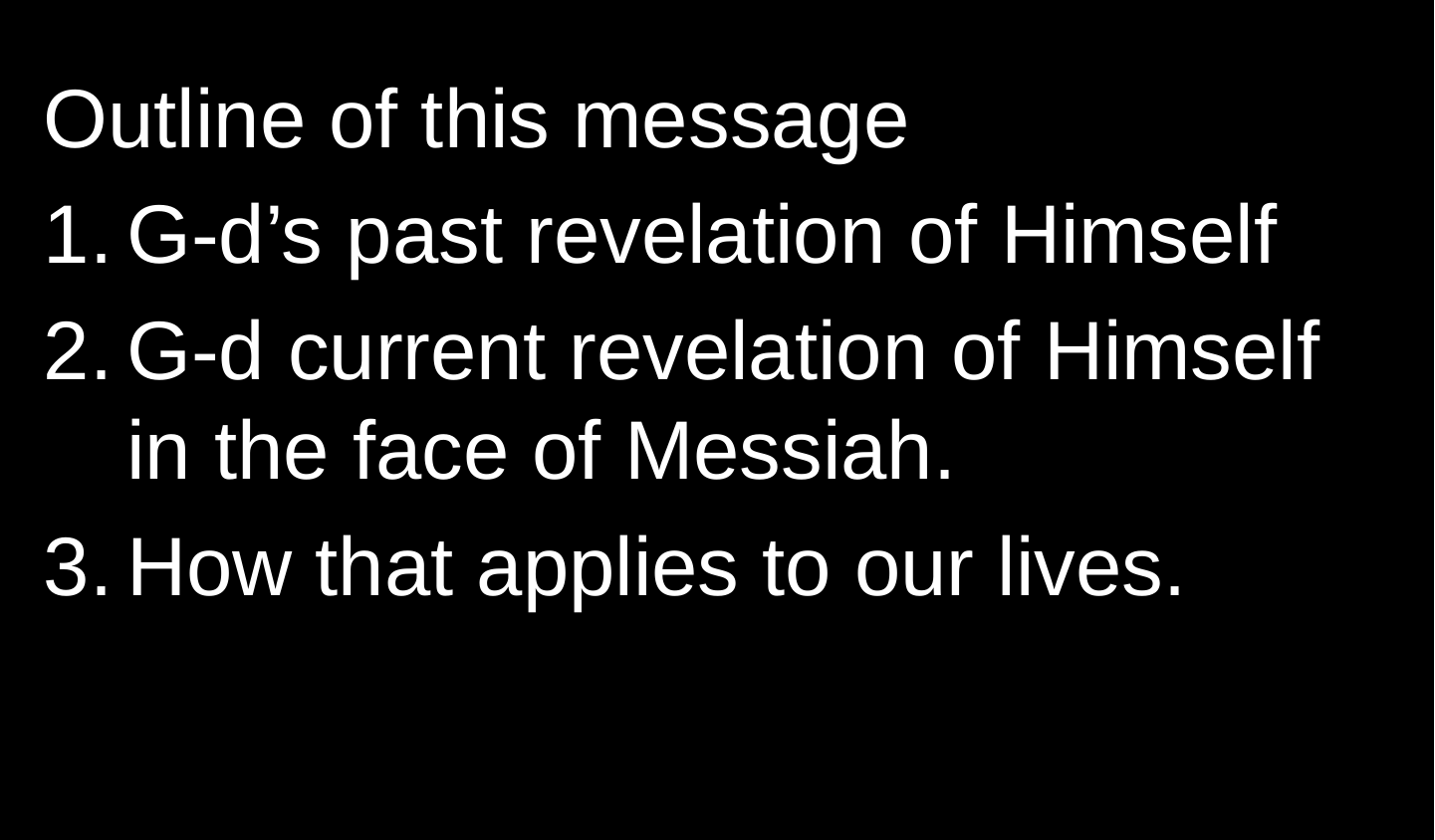

Outline of this message
G-d’s past revelation of Himself
G-d current revelation of Himself in the face of Messiah.
How that applies to our lives.